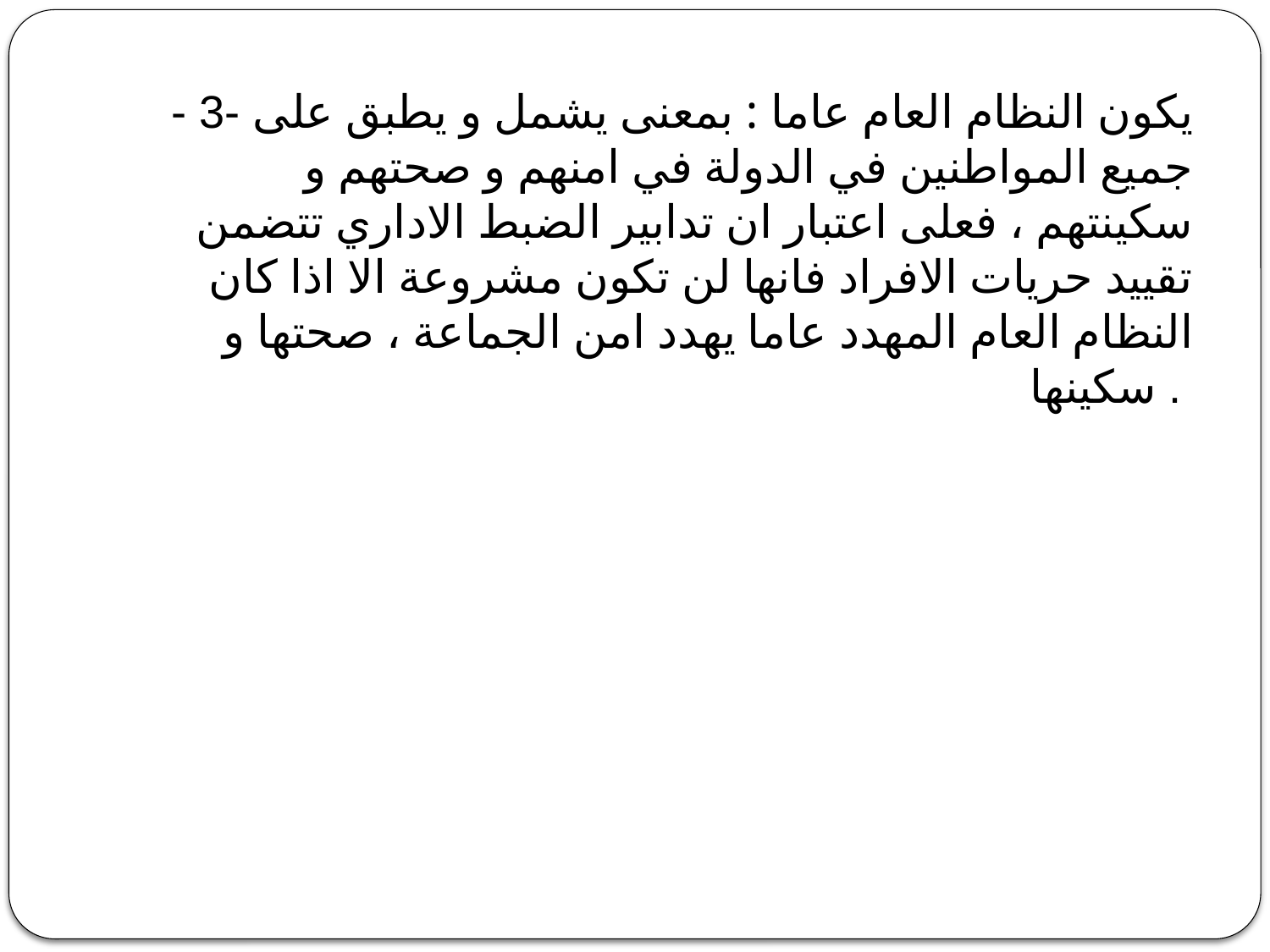

- 3- يكون النظام العام عاما : بمعنى يشمل و يطبق على جميع المواطنين في الدولة في امنهم و صحتهم و سكينتهم ، فعلى اعتبار ان تدابير الضبط الاداري تتضمن تقييد حريات الافراد فانها لن تكون مشروعة الا اذا كان النظام العام المهدد عاما يهدد امن الجماعة ، صحتها و سكينها .